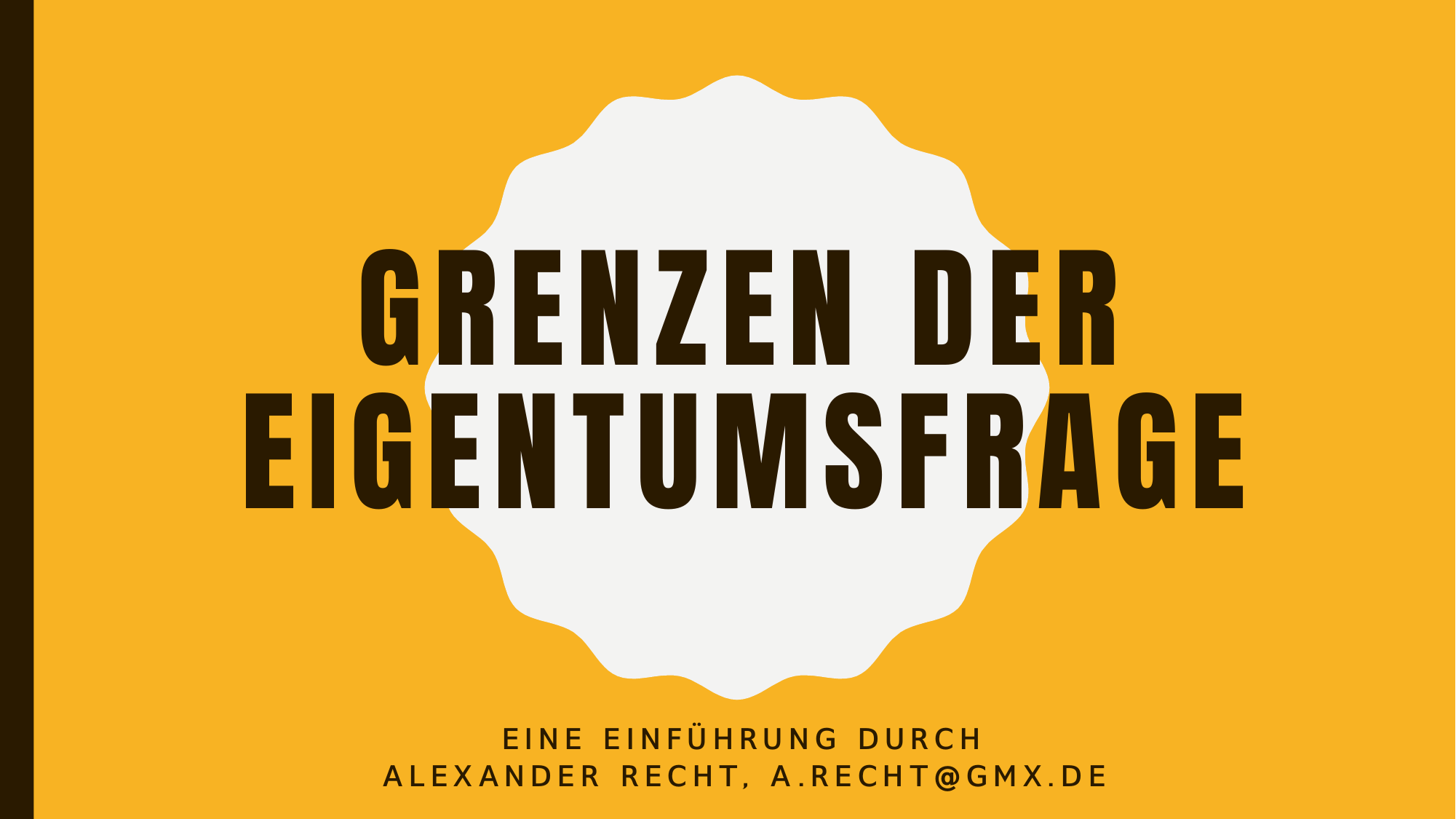

# Grenzen der Eigentumsfrage
Eine Einführung durch
Alexander Recht, a.recht@gmx.de